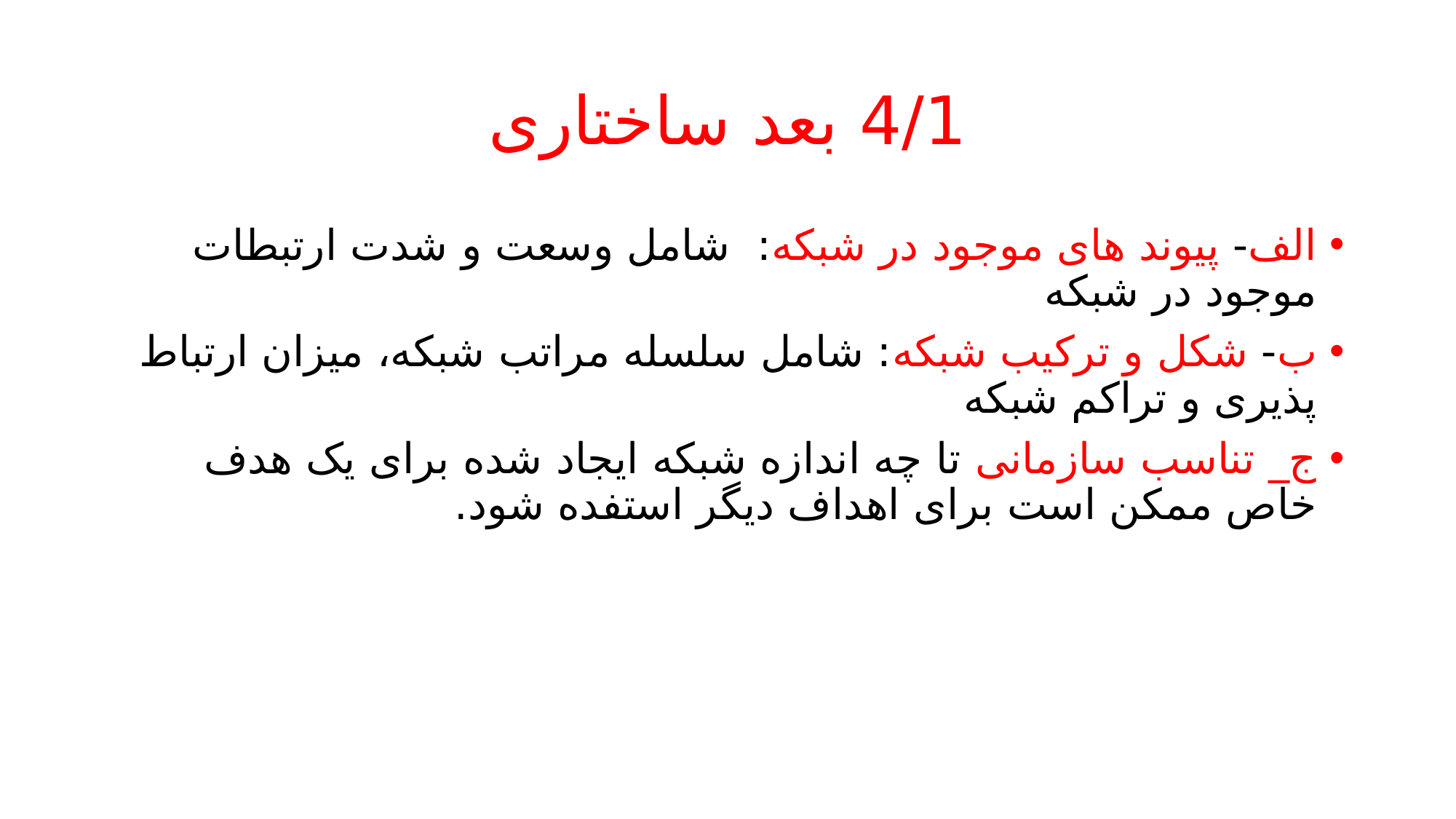

# 4/1 بعد ساختاری
الف- پیوند های موجود در شبکه:  شامل وسعت و شدت ارتبطات موجود در شبکه
ب- شکل و ترکیب شبکه: شامل سلسله مراتب شبکه، میزان ارتباط پذیری و تراکم شبکه
ج_ تناسب سازمانی تا چه اندازه شبکه ایجاد شده برای یک هدف خاص ممکن است برای اهداف دیگر استفده شود.